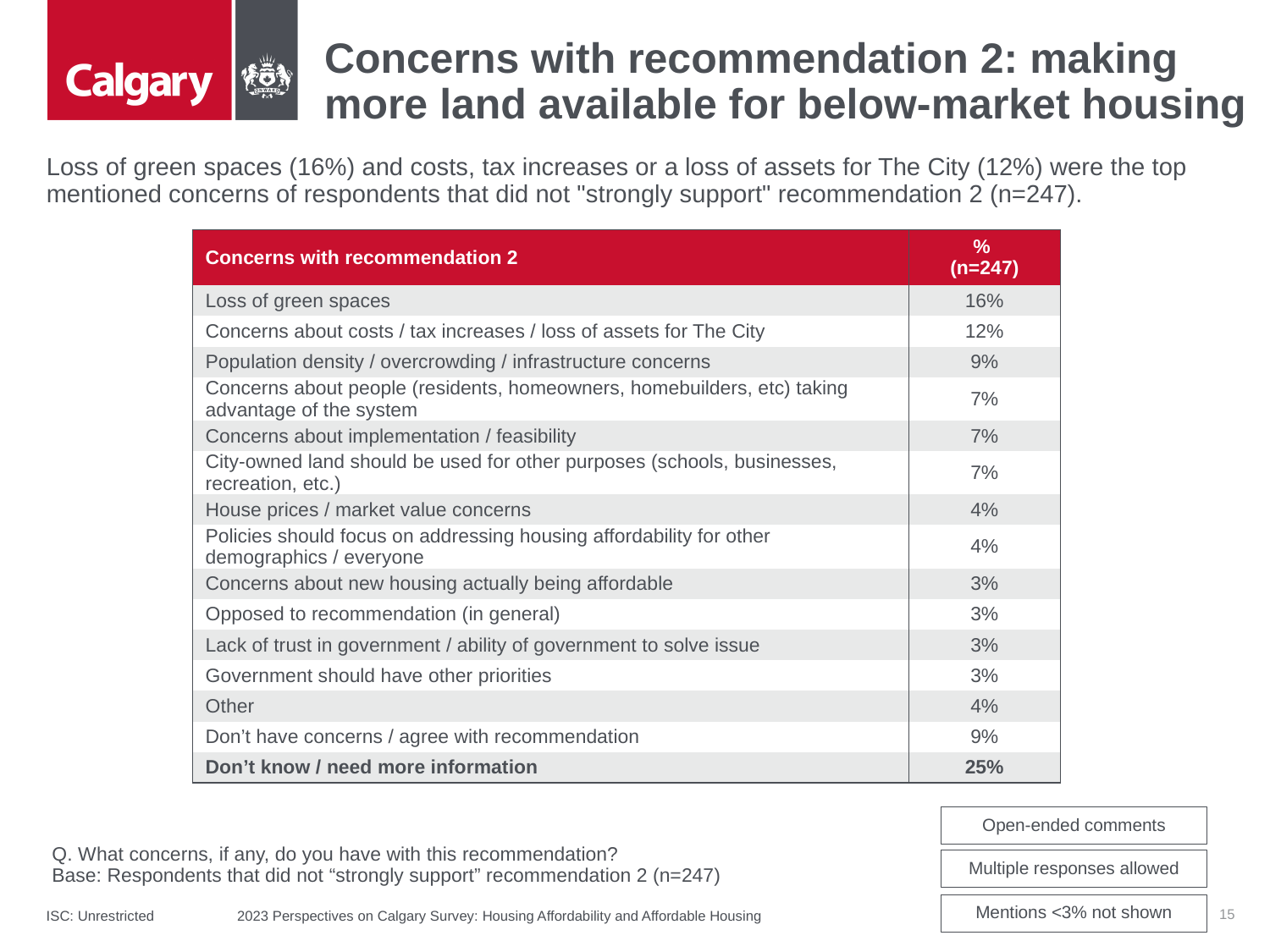

# Concerns with recommendation 2: making more land available for below-market housing
Loss of green spaces (16%) and costs, tax increases or a loss of assets for The City (12%) were the top mentioned concerns of respondents that did not "strongly support" recommendation 2 (n=247).
| Concerns with recommendation 2 | % (n=247) |
| --- | --- |
| Loss of green spaces | 16% |
| Concerns about costs / tax increases / loss of assets for The City | 12% |
| Population density / overcrowding / infrastructure concerns | 9% |
| Concerns about people (residents, homeowners, homebuilders, etc) taking advantage of the system | 7% |
| Concerns about implementation / feasibility | 7% |
| City-owned land should be used for other purposes (schools, businesses, recreation, etc.) | 7% |
| House prices / market value concerns | 4% |
| Policies should focus on addressing housing affordability for other demographics / everyone | 4% |
| Concerns about new housing actually being affordable | 3% |
| Opposed to recommendation (in general) | 3% |
| Lack of trust in government / ability of government to solve issue | 3% |
| Government should have other priorities | 3% |
| Other | 4% |
| Don’t have concerns / agree with recommendation | 9% |
| Don’t know / need more information | 25% |
Open-ended comments
Q. What concerns, if any, do you have with this recommendation?
Base: Respondents that did not “strongly support” recommendation 2 (n=247)

Multiple responses allowed
15
Mentions <3% not shown